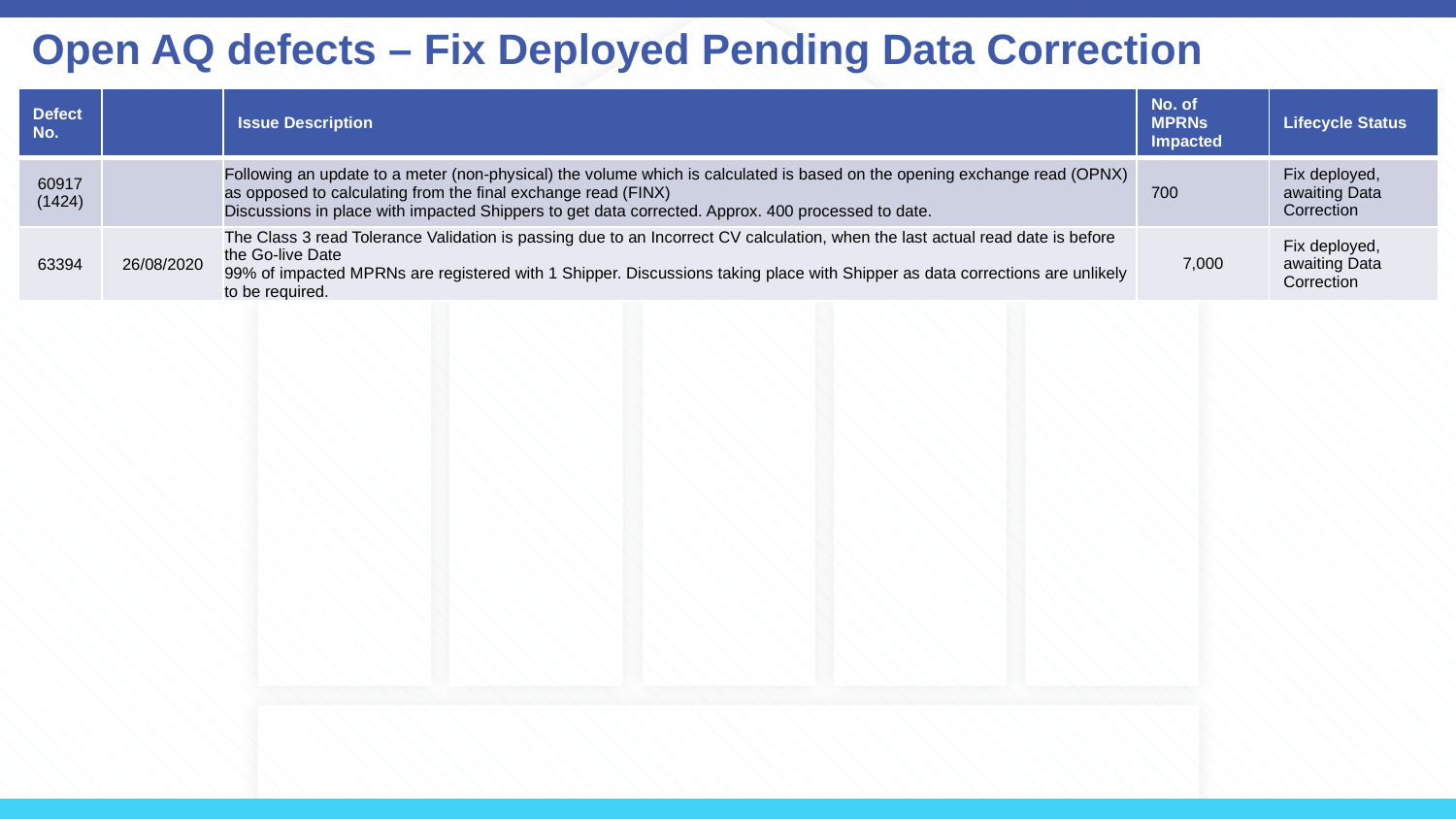

# Open AQ defects – Fix Deployed Pending Data Correction
| Defect No. |  | Issue Description | No. of MPRNs Impacted | Lifecycle Status |
| --- | --- | --- | --- | --- |
| 60917 (1424) |  | Following an update to a meter (non-physical) the volume which is calculated is based on the opening exchange read (OPNX) as opposed to calculating from the final exchange read (FINX) Discussions in place with impacted Shippers to get data corrected. Approx. 400 processed to date. | 700 | Fix deployed, awaiting Data Correction |
| 63394 | 26/08/2020 | The Class 3 read Tolerance Validation is passing due to an Incorrect CV calculation, when the last actual read date is before the Go-live Date 99% of impacted MPRNs are registered with 1 Shipper. Discussions taking place with Shipper as data corrections are unlikely to be required. | 7,000 | Fix deployed, awaiting Data Correction |